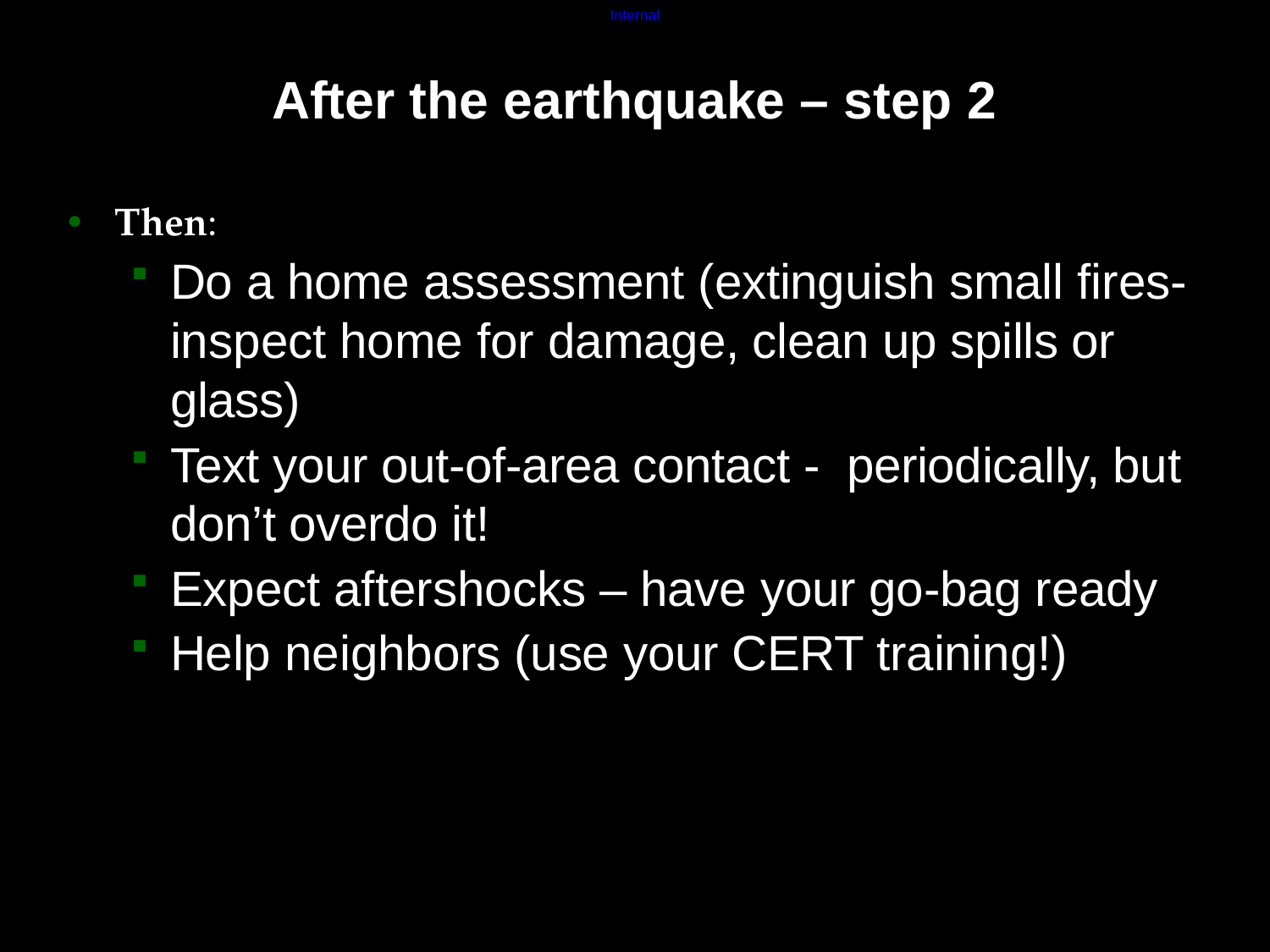

# After the earthquake – step 2
Then:
Do a home assessment (extinguish small fires-inspect home for damage, clean up spills or glass)
Text your out-of-area contact -  periodically, but don’t overdo it!
Expect aftershocks – have your go-bag ready
Help neighbors (use your CERT training!)